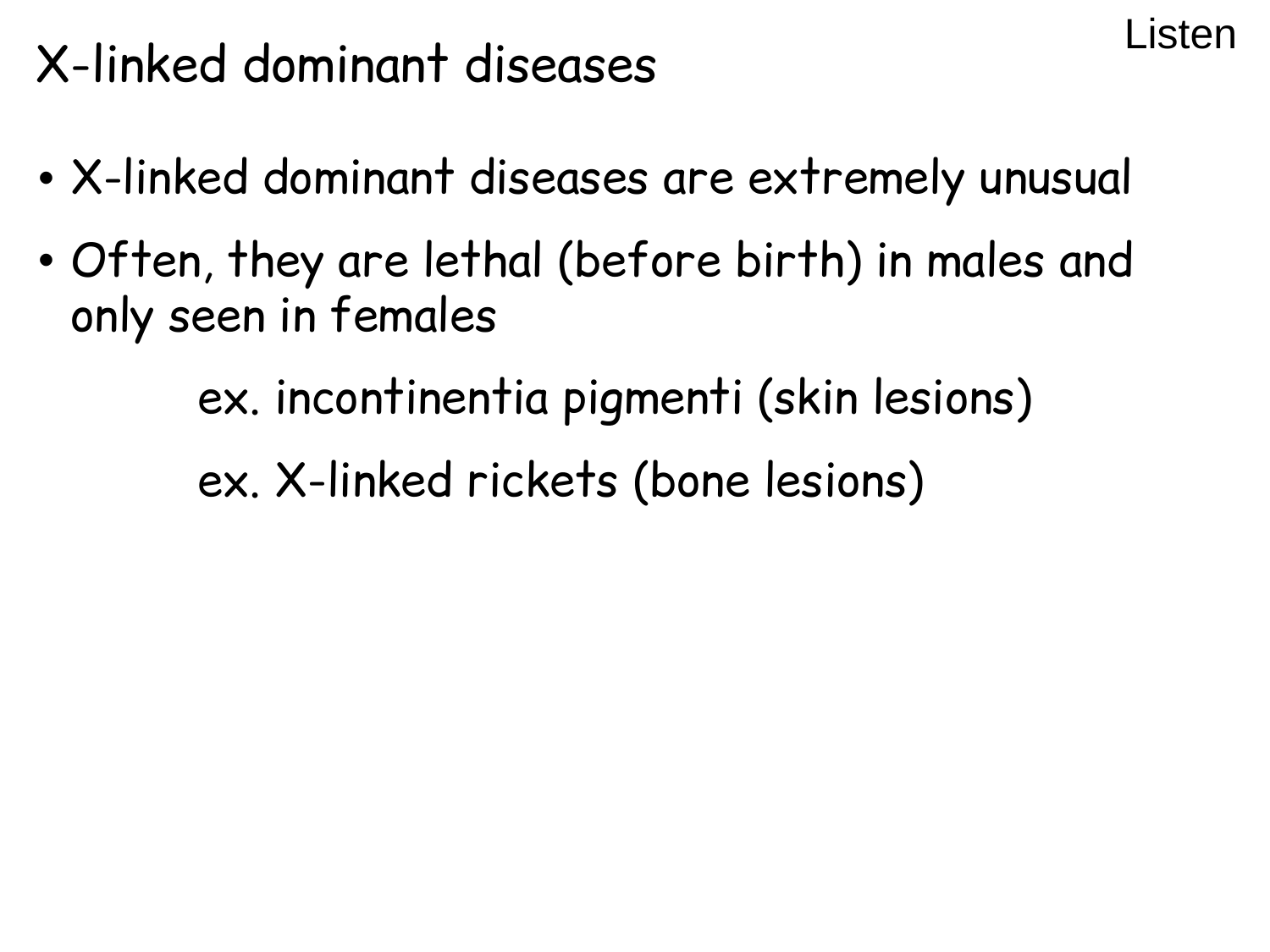

Listen
X-linked dominant diseases
X-linked dominant diseases are extremely unusual
Often, they are lethal (before birth) in males and only seen in females
		ex. incontinentia pigmenti (skin lesions)
		ex. X-linked rickets (bone lesions)